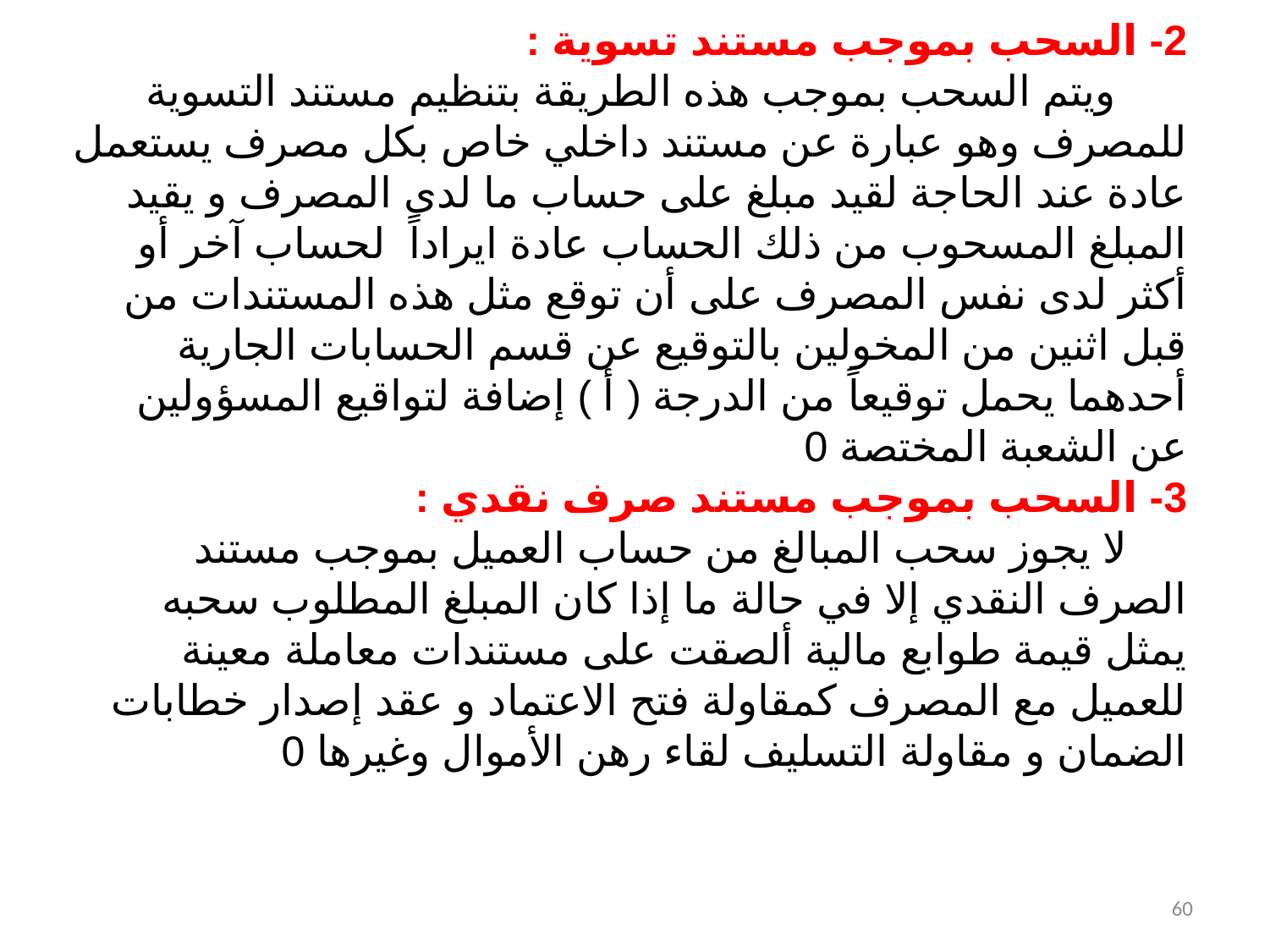

2- السحب بموجب مستند تسوية :
      ويتم السحب بموجب هذه الطريقة بتنظيم مستند التسوية للمصرف وهو عبارة عن مستند داخلي خاص بكل مصرف يستعمل عادة عند الحاجة لقيد مبلغ على حساب ما لدى المصرف و يقيد المبلغ المسحوب من ذلك الحساب عادة ايراداً  لحساب آخر أو أكثر لدى نفس المصرف على أن توقع مثل هذه المستندات من قبل اثنين من المخولين بالتوقيع عن قسم الحسابات الجارية أحدهما يحمل توقيعاً من الدرجة ( أ ) إضافة لتواقيع المسؤولين عن الشعبة المختصة 0
3- السحب بموجب مستند صرف نقدي :
     لا يجوز سحب المبالغ من حساب العميل بموجب مستند الصرف النقدي إلا في حالة ما إذا كان المبلغ المطلوب سحبه يمثل قيمة طوابع مالية ألصقت على مستندات معاملة معينة للعميل مع المصرف كمقاولة فتح الاعتماد و عقد إصدار خطابات الضمان و مقاولة التسليف لقاء رهن الأموال وغيرها 0

60